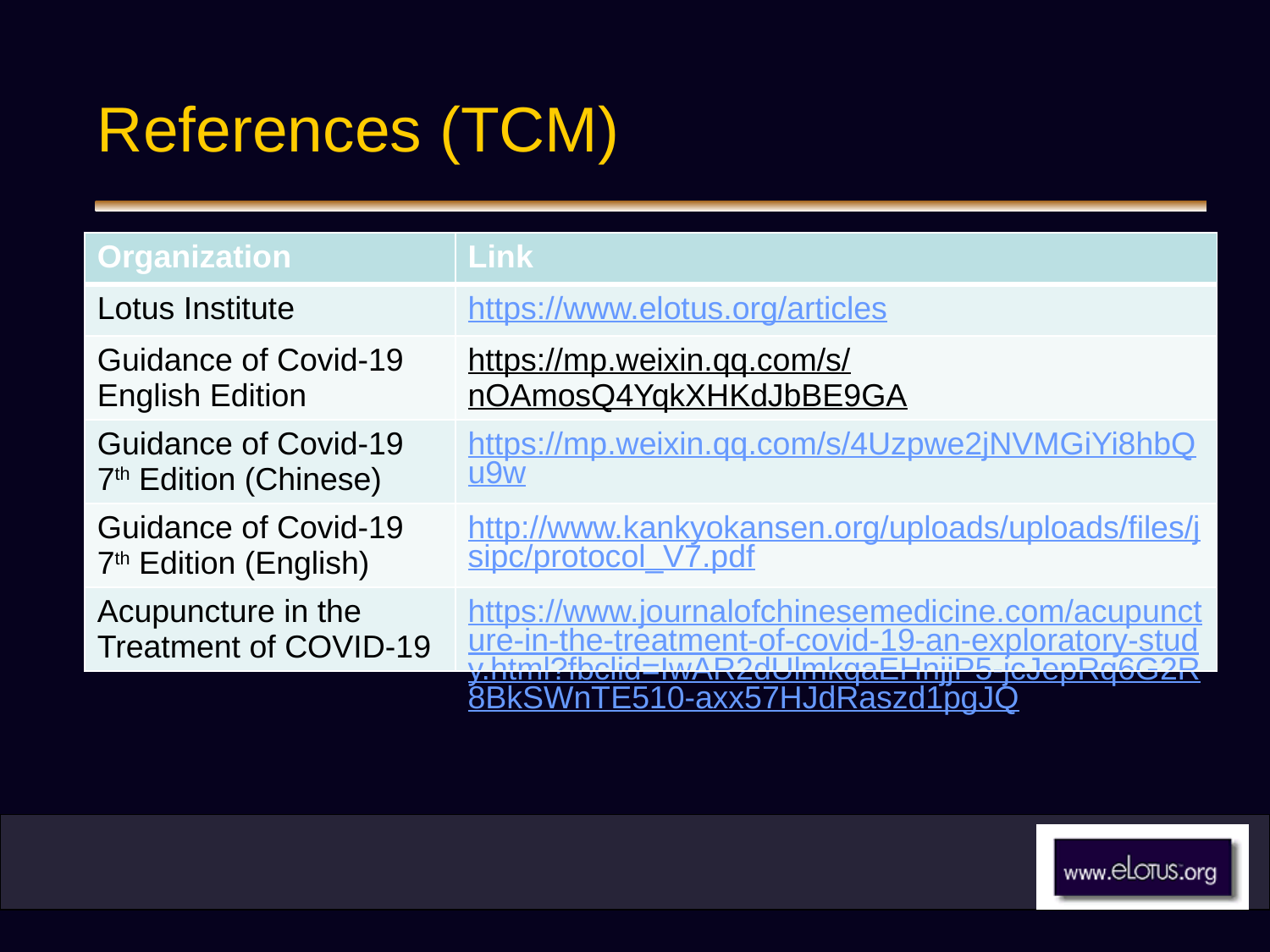

# References (TCM)
| Organization | Link |
| --- | --- |
| Lotus Institute | https://www.elotus.org/articles |
| Guidance of Covid-19 English Edition | https://mp.weixin.qq.com/s/nOAmosQ4YqkXHKdJbBE9GA |
| Guidance of Covid-19 7th Edition (Chinese) | https://mp.weixin.qq.com/s/4Uzpwe2jNVMGiYi8hbQu9w |
| Guidance of Covid-19 7th Edition (English) | http://www.kankyokansen.org/uploads/uploads/files/jsipc/protocol\_V7.pdf |
| Acupuncture in the Treatment of COVID-19 | https://www.journalofchinesemedicine.com/acupuncture-in-the-treatment-of-covid-19-an-exploratory-study.html?fbclid=IwAR2dUlmkqaEHnjjP5-jcJepRq6G2R8BkSWnTE510-axx57HJdRaszd1pgJQ |